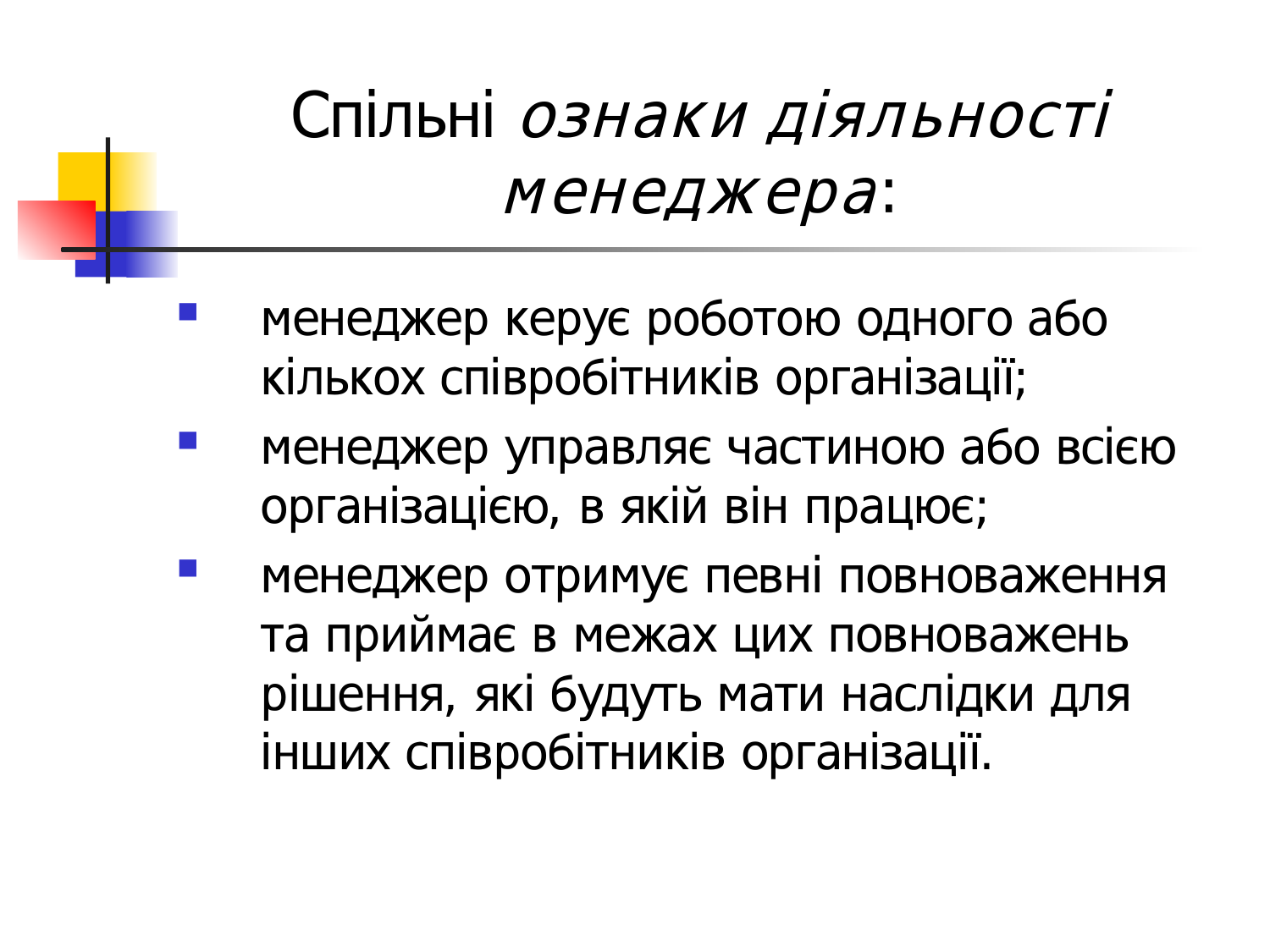

# Спільні ознаки діяльності менеджера:
менеджер керує роботою одного або кількох співробітників організації;
менеджер управляє частиною або всією організацією, в якій він працює;
менеджер отримує певні повноваження та приймає в межах цих повноважень рішення, які будуть мати наслідки для інших співробітників організації.